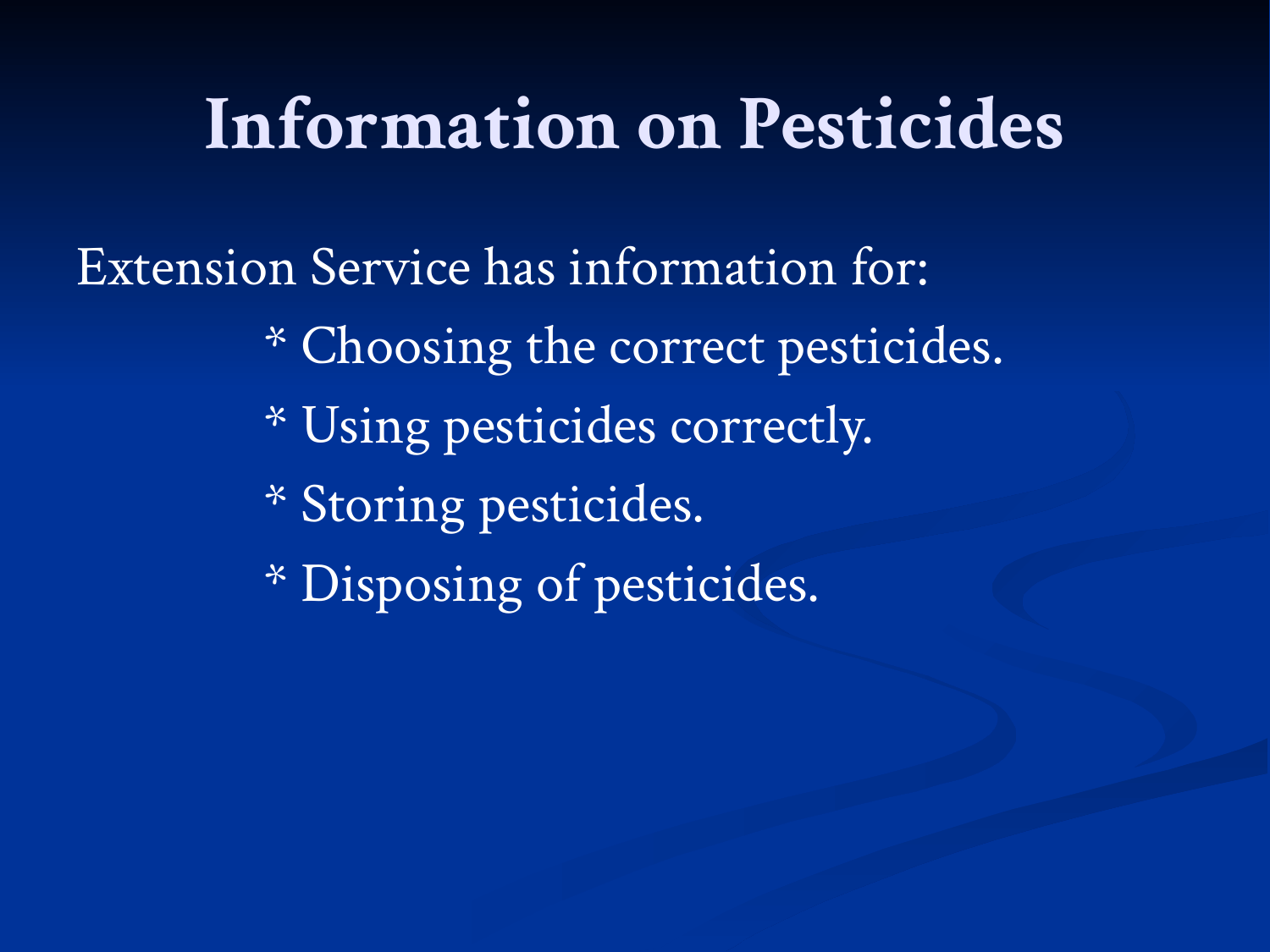

# Information on Pesticides
Extension Service has information for:
		 * Choosing the correct pesticides.
		 * Using pesticides correctly.
		 * Storing pesticides.
		 * Disposing of pesticides.